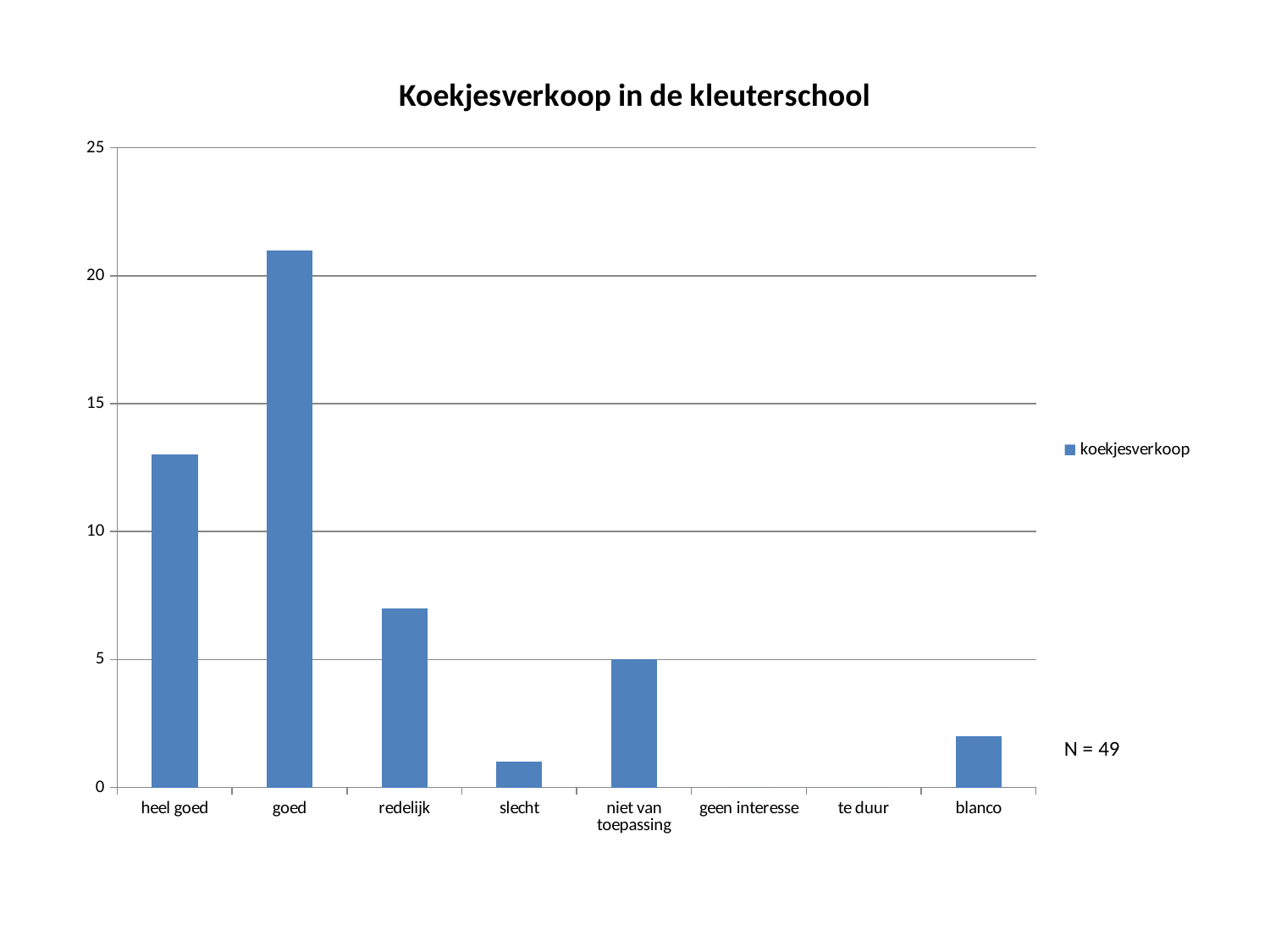

### Chart: Koekjesverkoop in de kleuterschool

| Category | koekjesverkoop |
|---|---|
| heel goed | 13.0 |
| goed | 21.0 |
| redelijk | 7.0 |
| slecht | 1.0 |
| niet van toepassing | 5.0 |
| geen interesse | 0.0 |
| te duur | 0.0 |
| blanco | 2.0 |